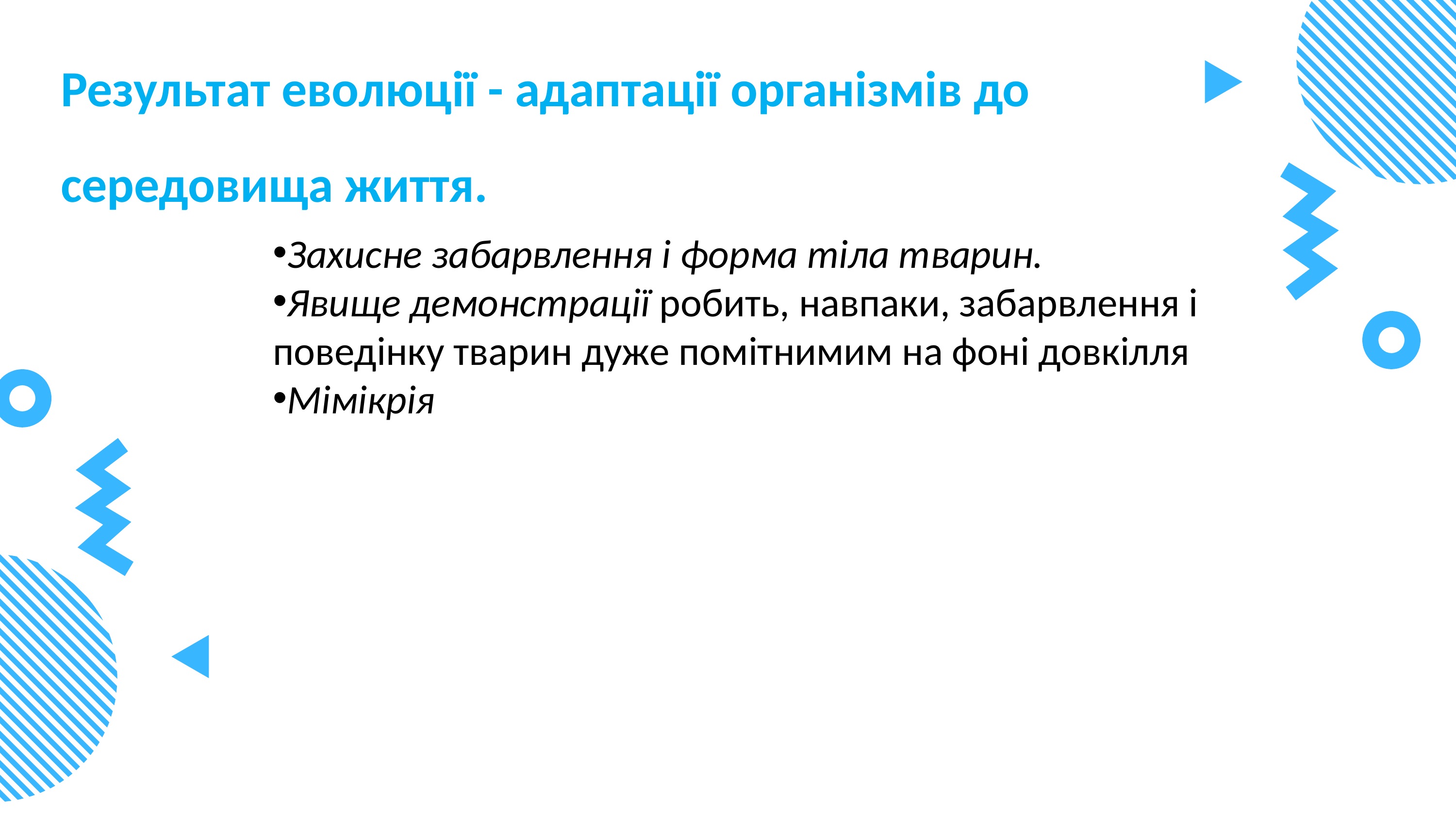

Результат еволюції - адаптації організмів до середовища життя.
Захисне забарвлення і форма тіла тварин.
Явище демонстрації робить, навпаки, забарвлення і поведінку тварин дуже помітнимим на фоні довкілля
Мімікрія